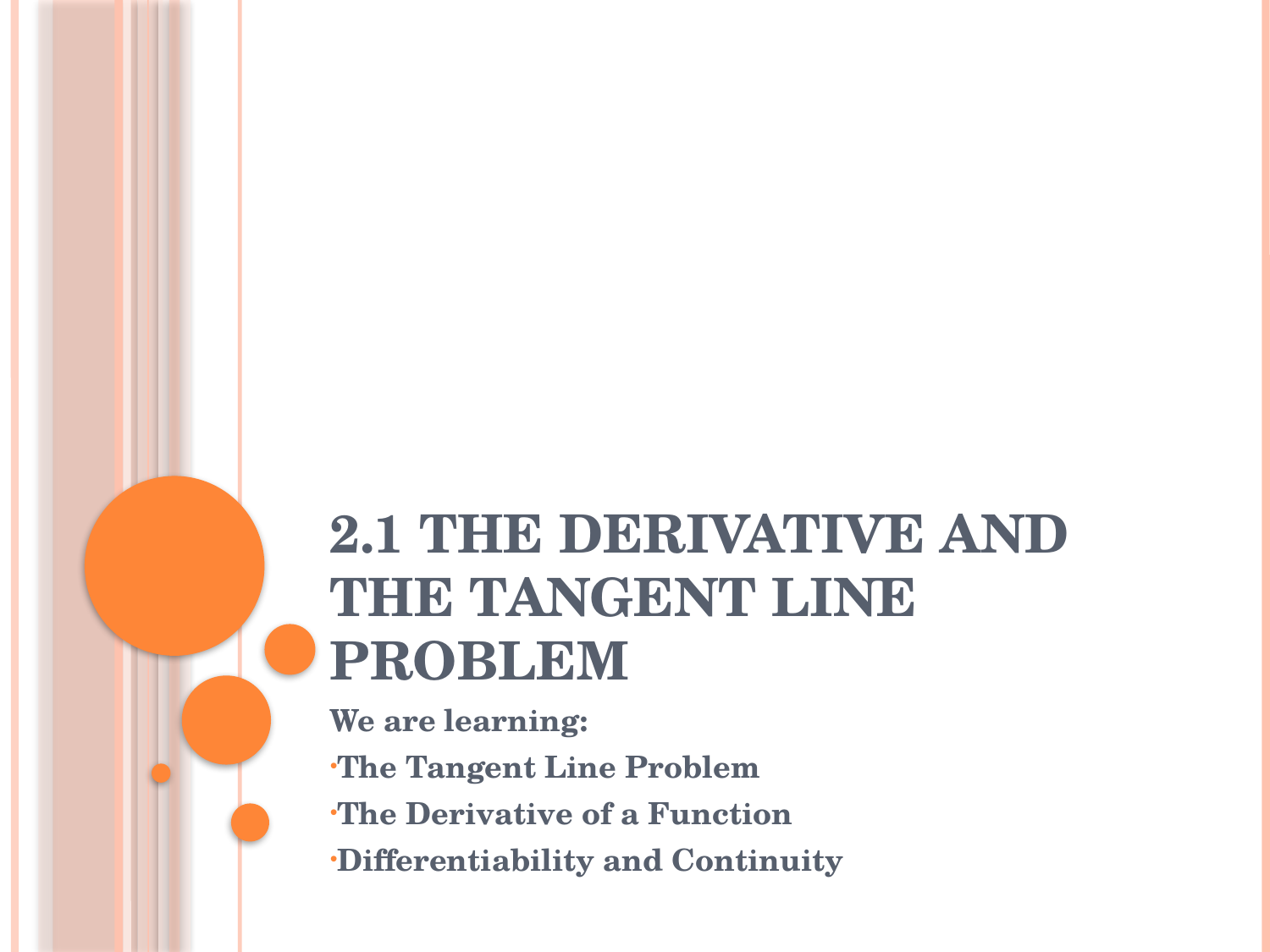

# 2.1 The Derivative and The Tangent Line Problem
We are learning:
The Tangent Line Problem
The Derivative of a Function
Differentiability and Continuity